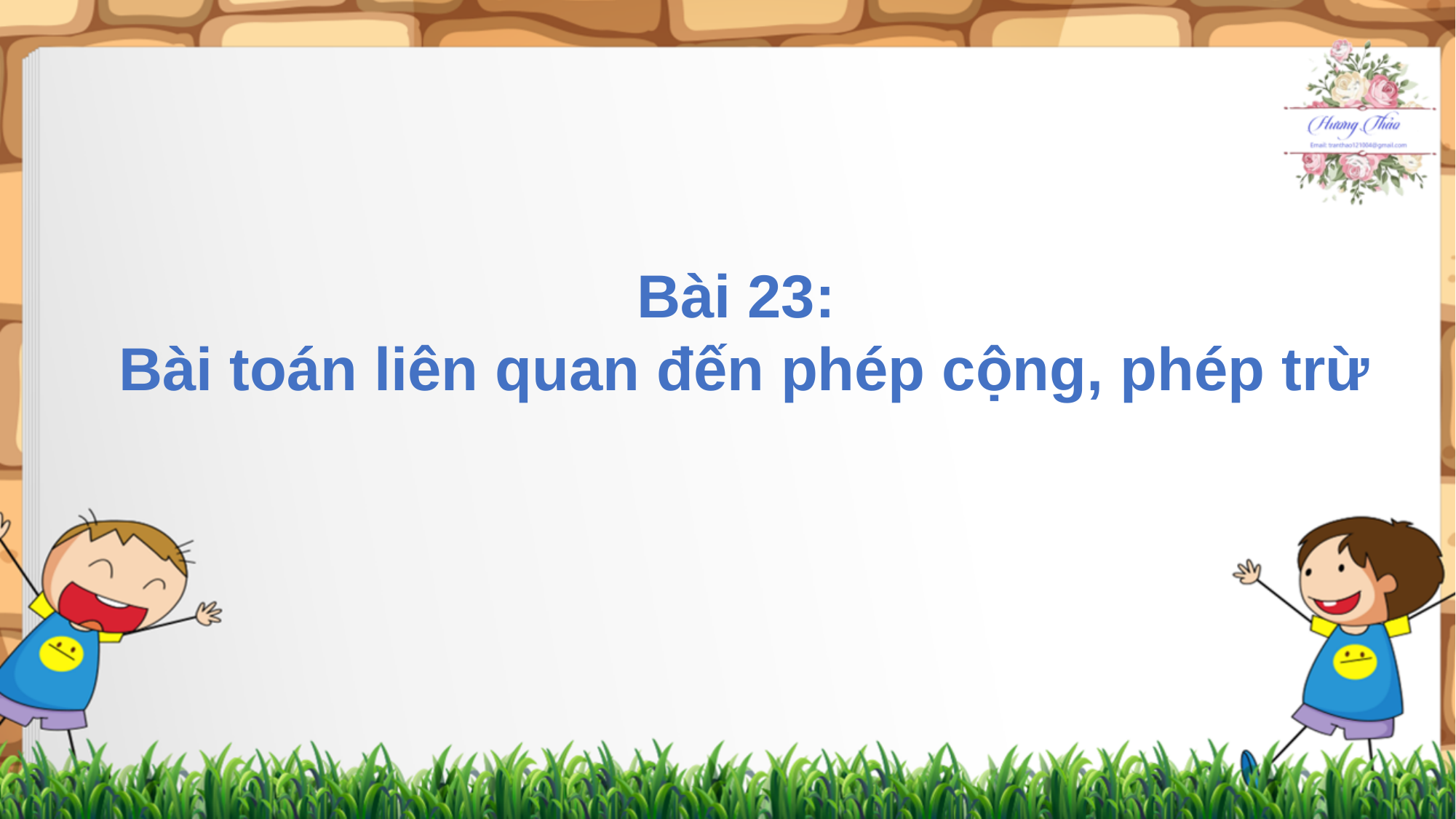

Bài 23:
Bài toán liên quan đến phép cộng, phép trừ